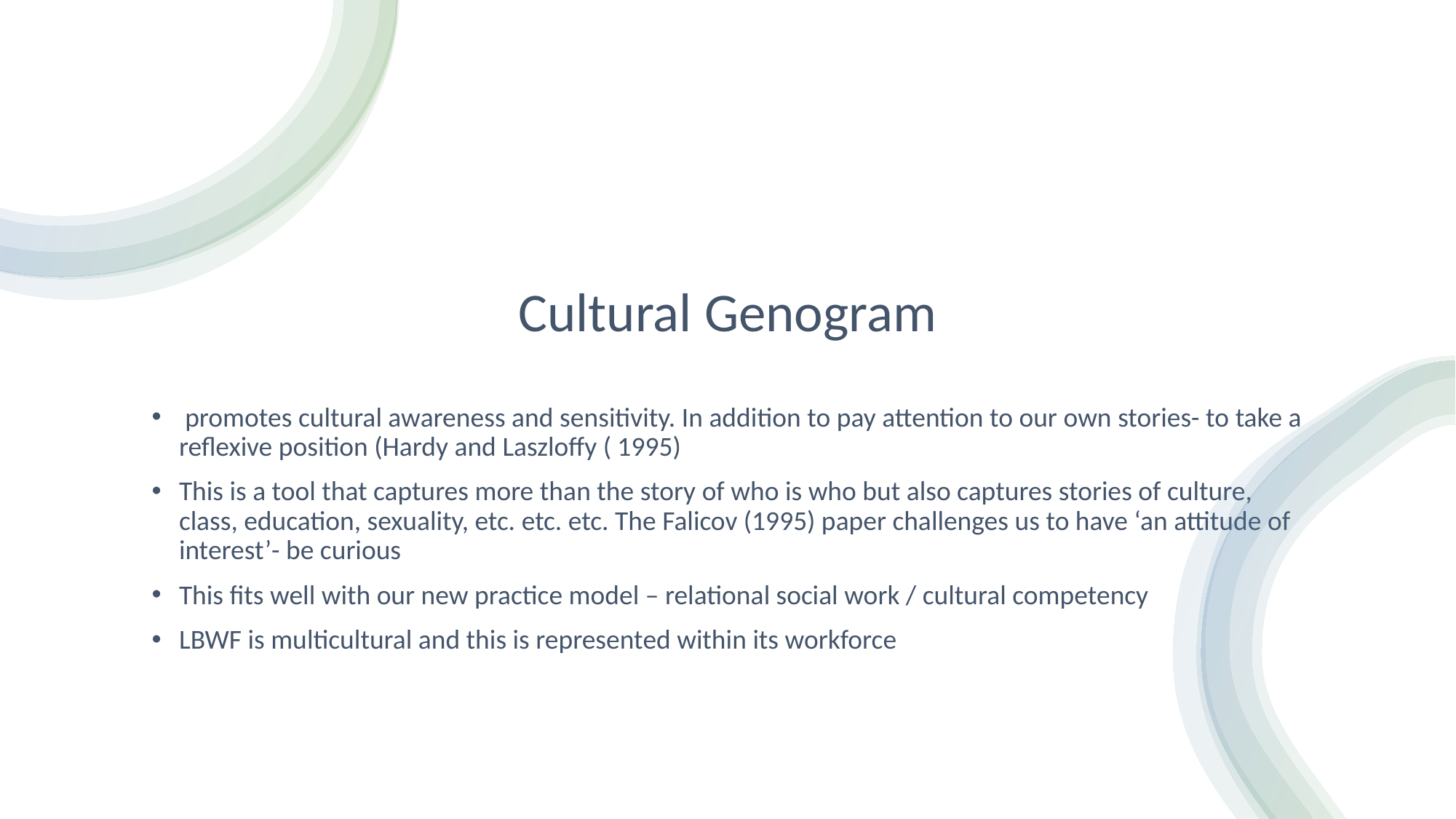

# Cultural Genogram
 promotes cultural awareness and sensitivity. In addition to pay attention to our own stories- to take a reflexive position (Hardy and Laszloffy ( 1995)
This is a tool that captures more than the story of who is who but also captures stories of culture, class, education, sexuality, etc. etc. etc. The Falicov (1995) paper challenges us to have ‘an attitude of interest’- be curious
This fits well with our new practice model – relational social work / cultural competency
LBWF is multicultural and this is represented within its workforce